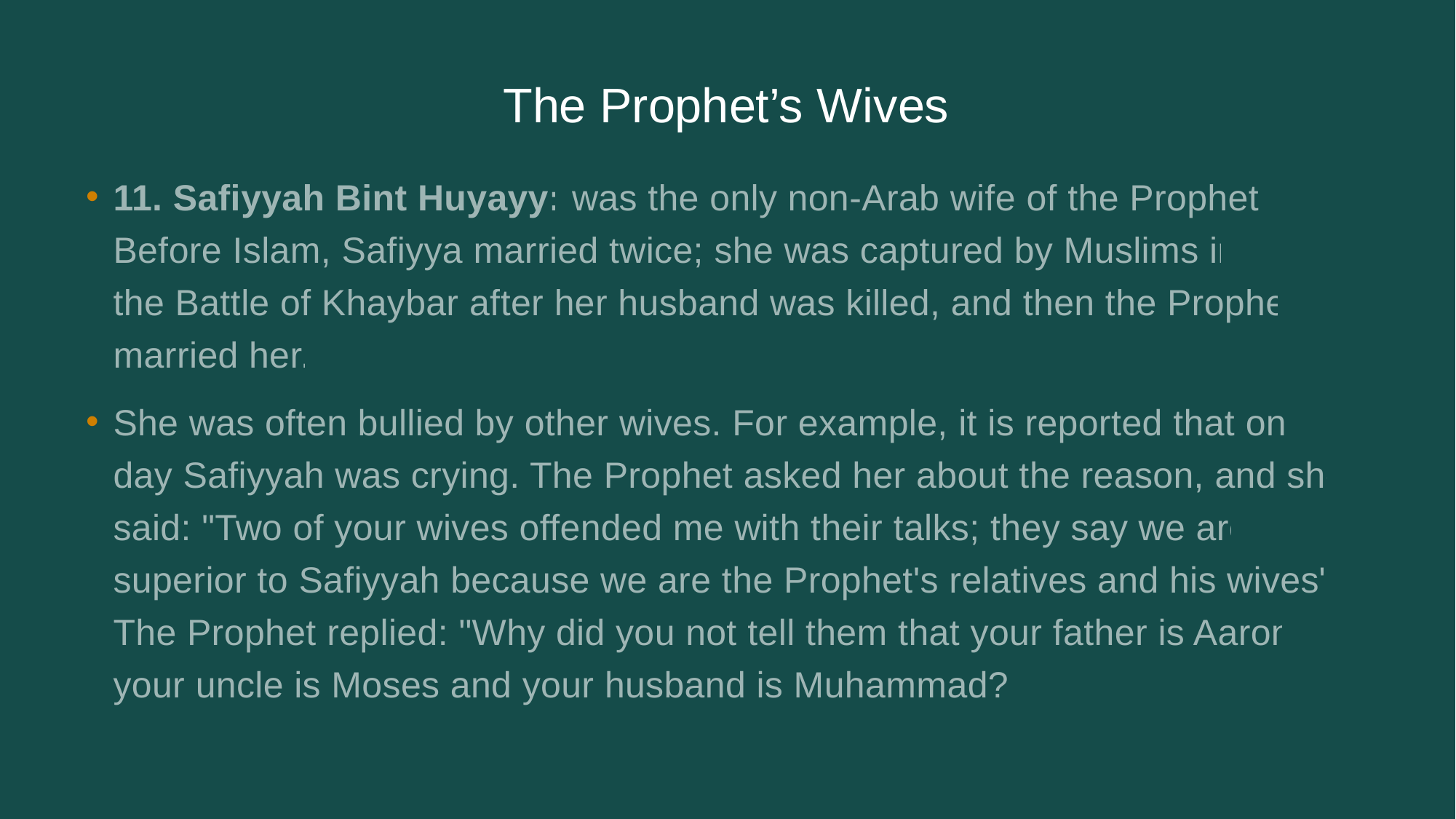

# The Prophet’s Wives
11. Safiyyah Bint Huyayy: was the only non-Arab wife of the Prophet. Before Islam, Safiyya married twice; she was captured by Muslims in the Battle of Khaybar after her husband was killed, and then the Prophet married her.
She was often bullied by other wives. For example, it is reported that one day Safiyyah was crying. The Prophet asked her about the reason, and she said: "Two of your wives offended me with their talks; they say we are superior to Safiyyah because we are the Prophet's relatives and his wives". The Prophet replied: "Why did you not tell them that your father is Aaron, your uncle is Moses and your husband is Muhammad?"